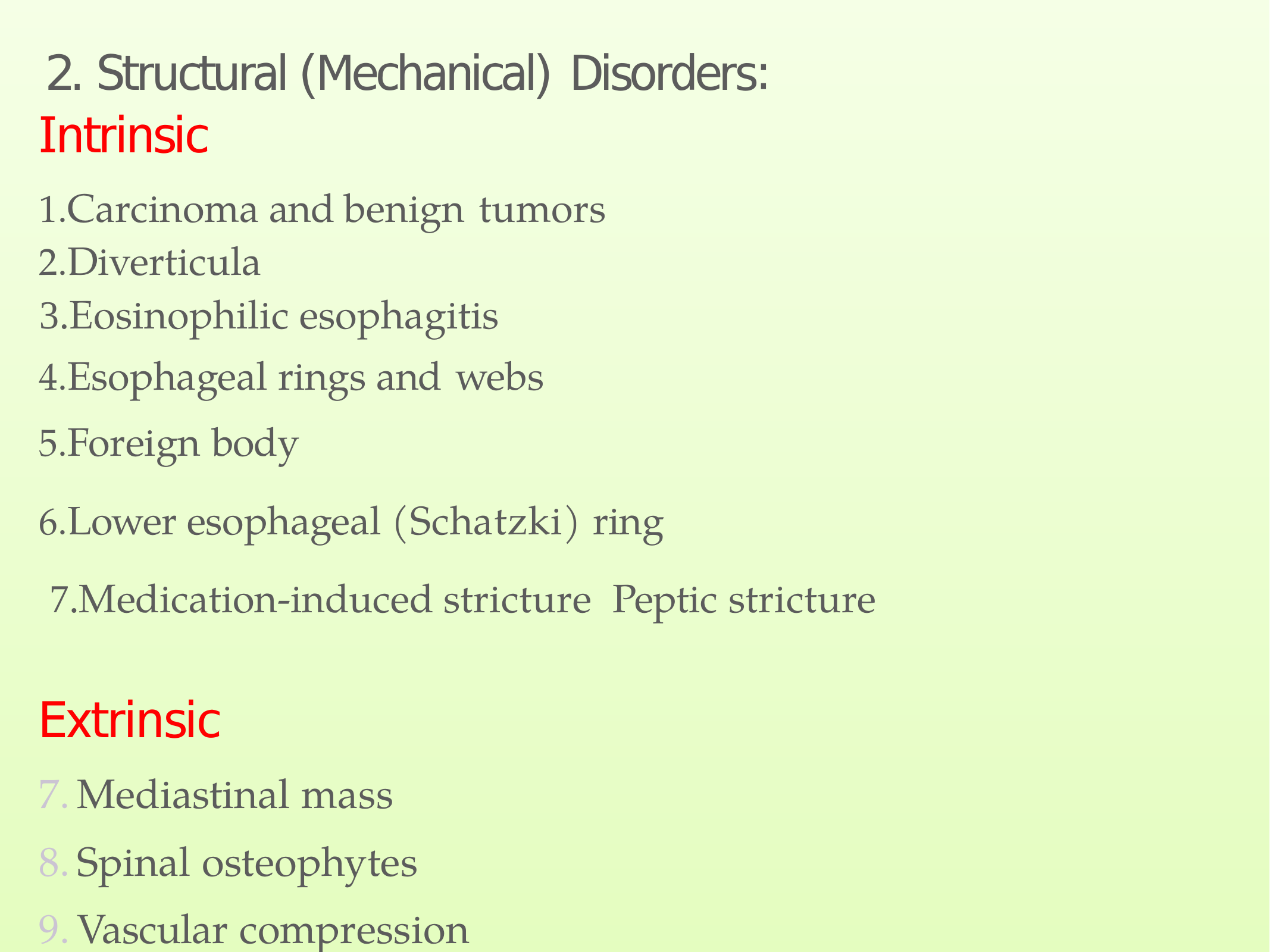

# 2. Structural (Mechanical) Disorders:
Intrinsic
Carcinoma and benign tumors
Diverticula
3.Eosinophilic esophagitis
Esophageal rings and webs
Foreign body
Lower esophageal (Schatzki) ring
 7.Medication-induced stricture  Peptic stricture

Extrinsic
Mediastinal mass
Spinal osteophytes
Vascular compression